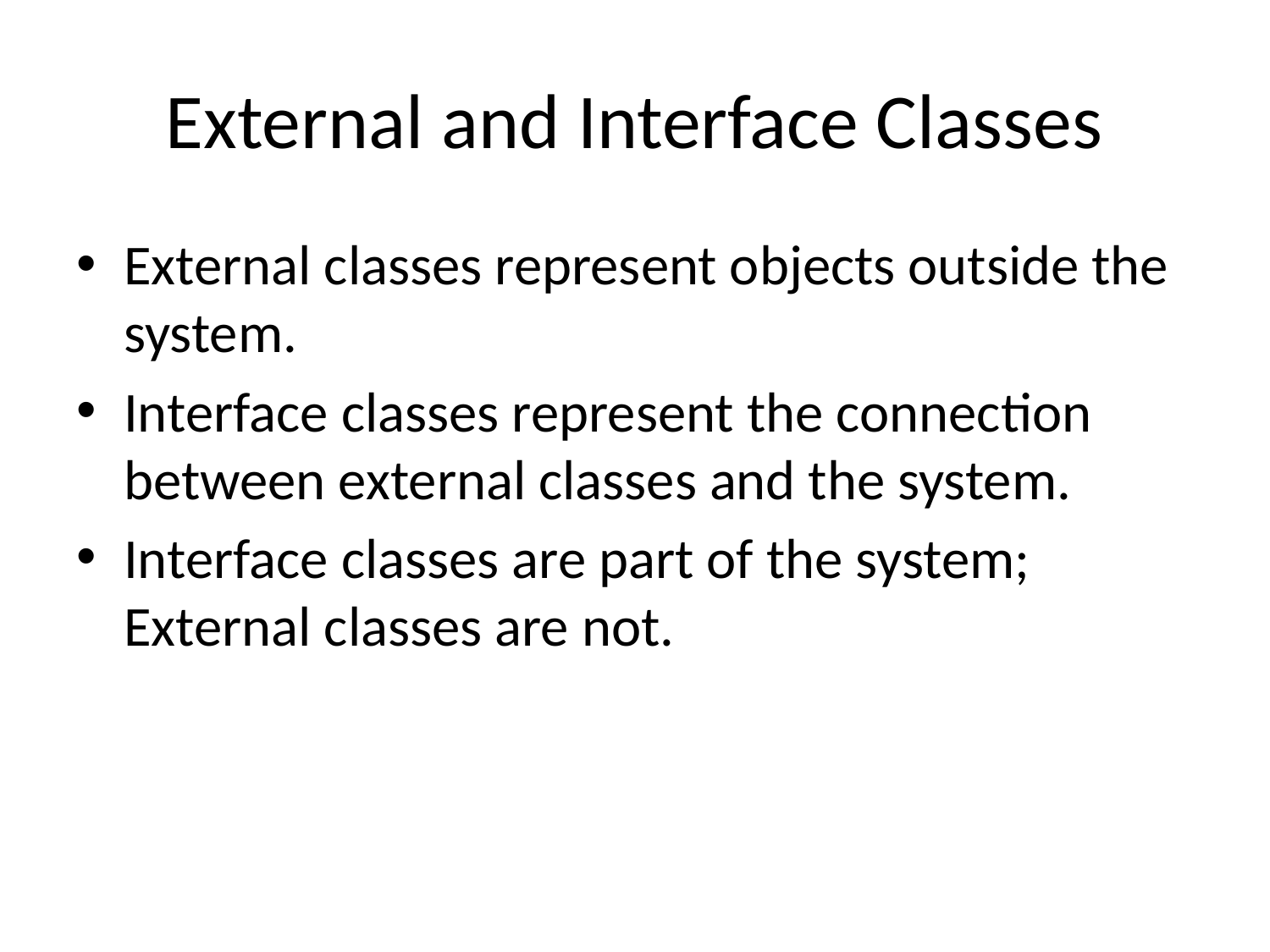

# External and Interface Classes
External classes represent objects outside the system.
Interface classes represent the connection between external classes and the system.
Interface classes are part of the system; External classes are not.